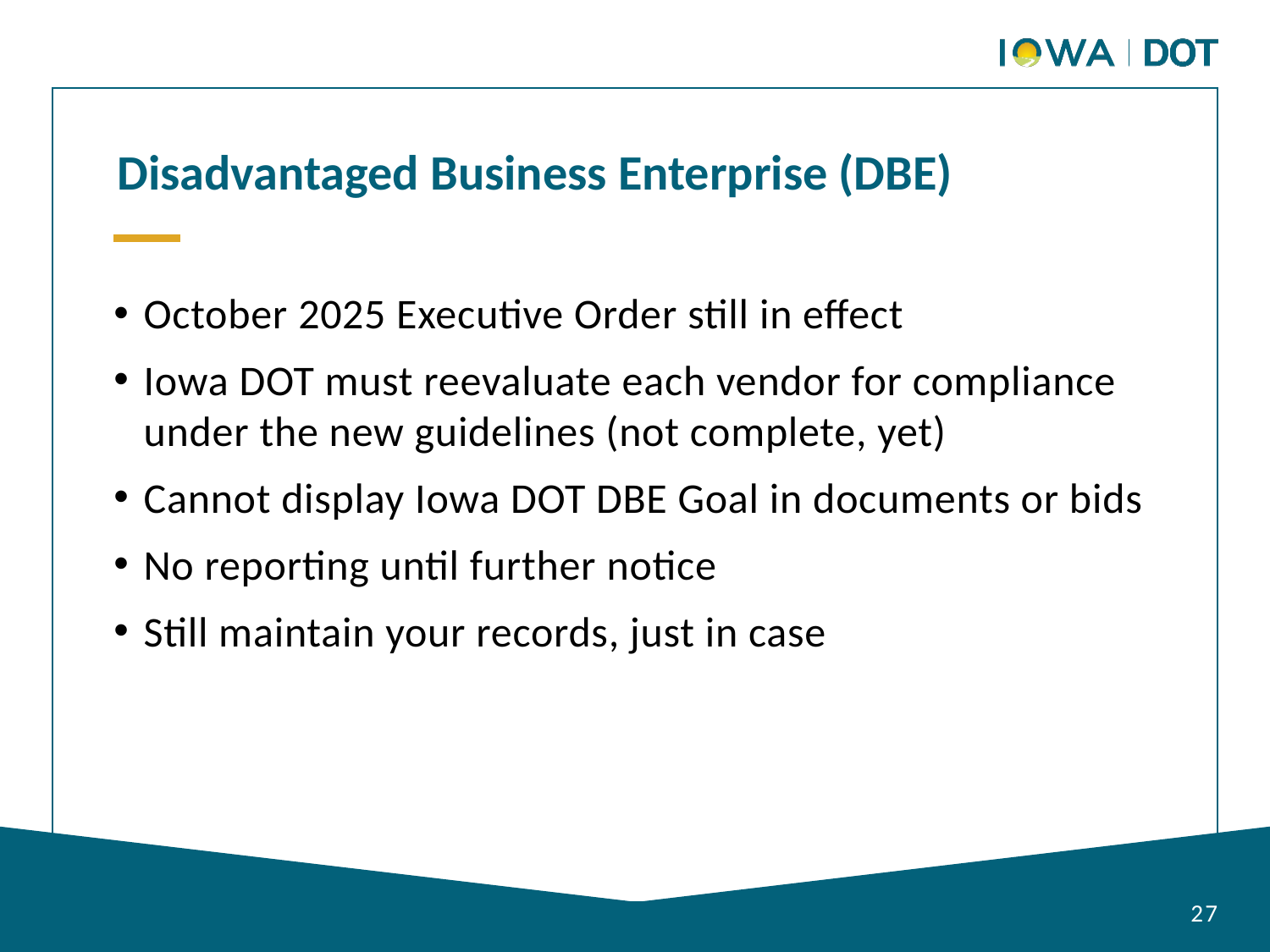

Disadvantaged Business Enterprise (DBE)
October 2025 Executive Order still in effect
Iowa DOT must reevaluate each vendor for compliance under the new guidelines (not complete, yet)
Cannot display Iowa DOT DBE Goal in documents or bids
No reporting until further notice
Still maintain your records, just in case